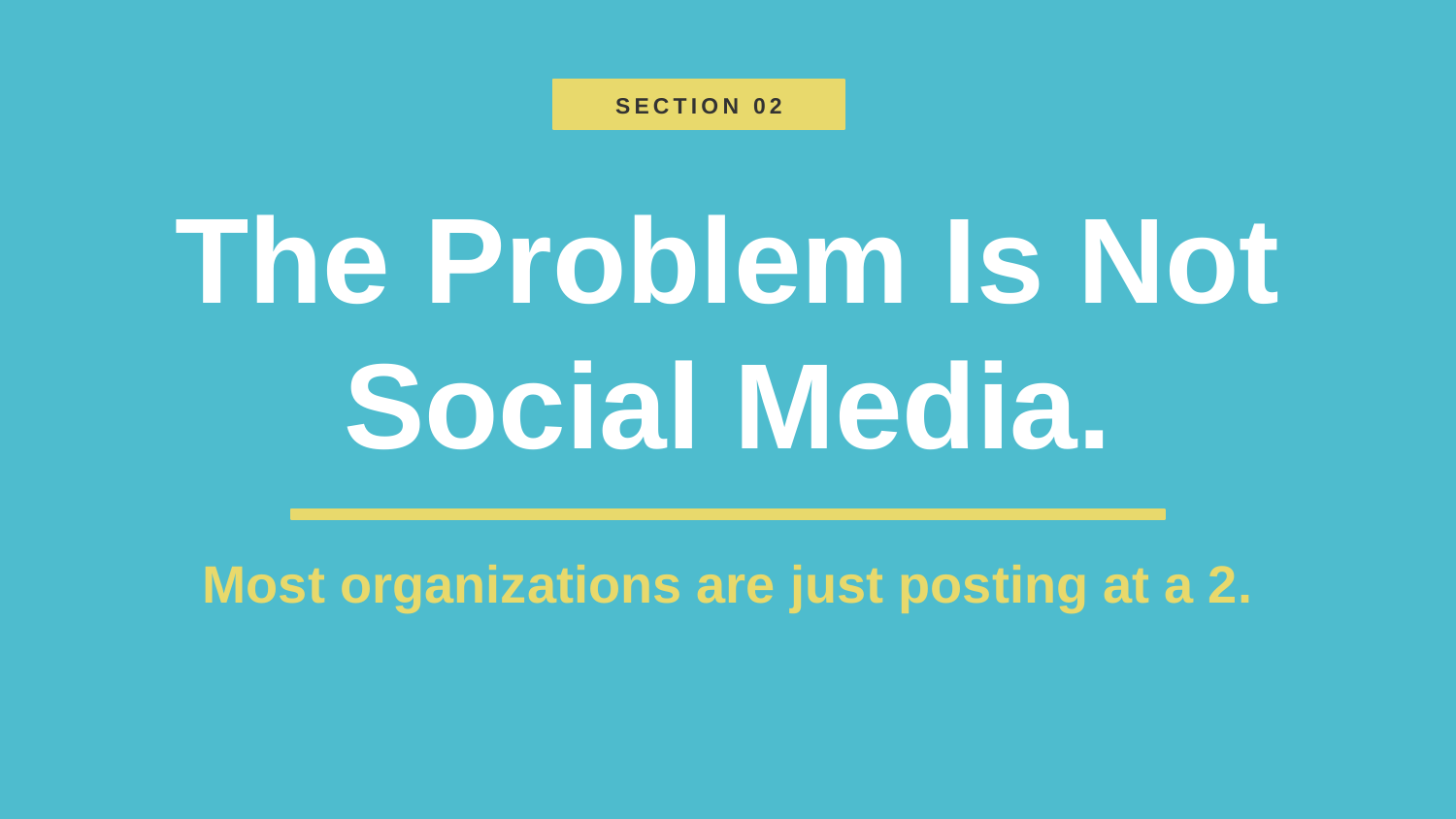

SECTION 02
The Problem Is Not
Social Media.

Most organizations are just posting at a 2.